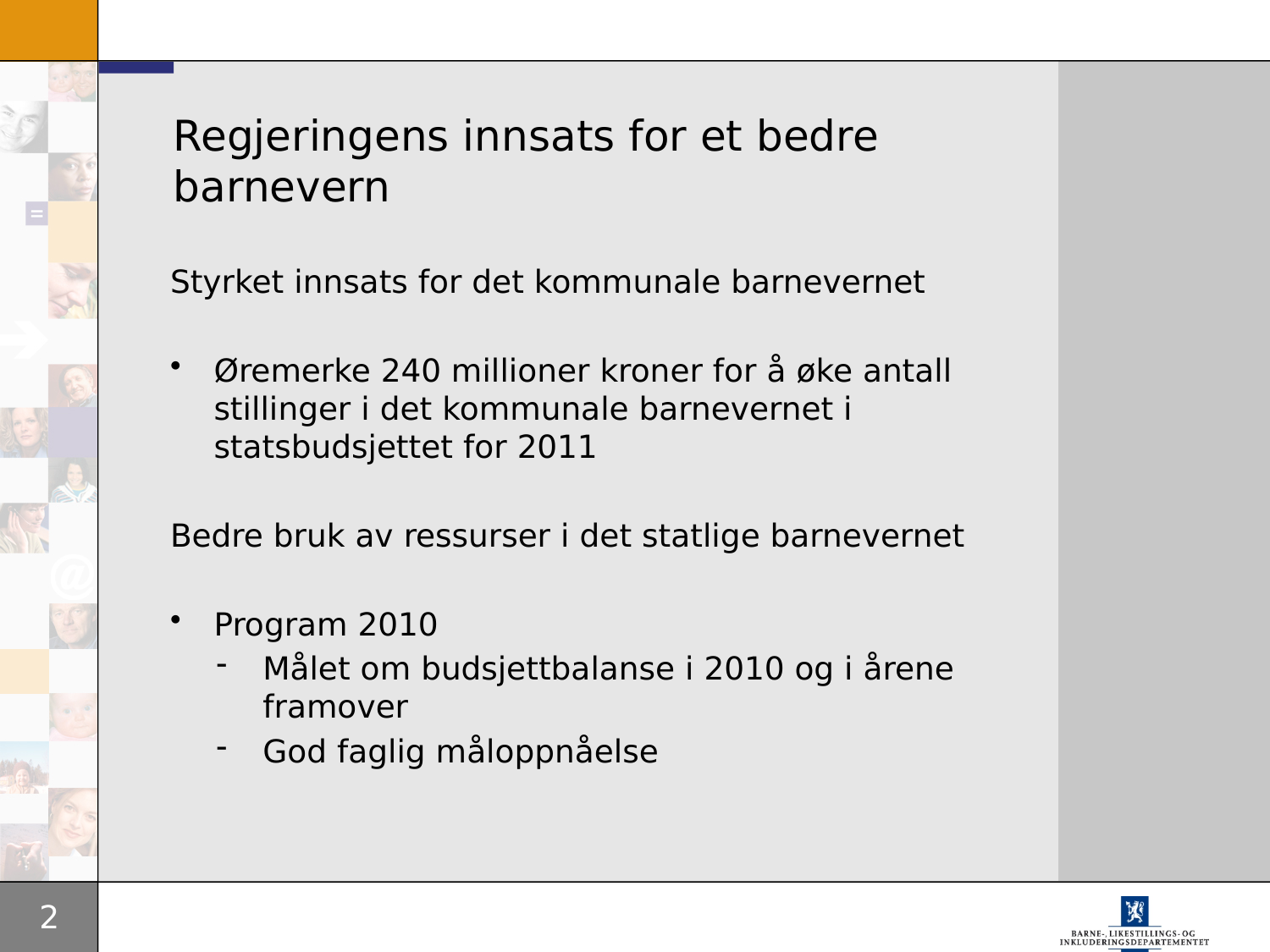

# Regjeringens innsats for et bedre barnevern
Styrket innsats for det kommunale barnevernet

Øremerke 240 millioner kroner for å øke antall stillinger i det kommunale barnevernet i statsbudsjettet for 2011

Bedre bruk av ressurser i det statlige barnevernet

Program 2010
Målet om budsjettbalanse i 2010 og i årene framover
God faglig måloppnåelse